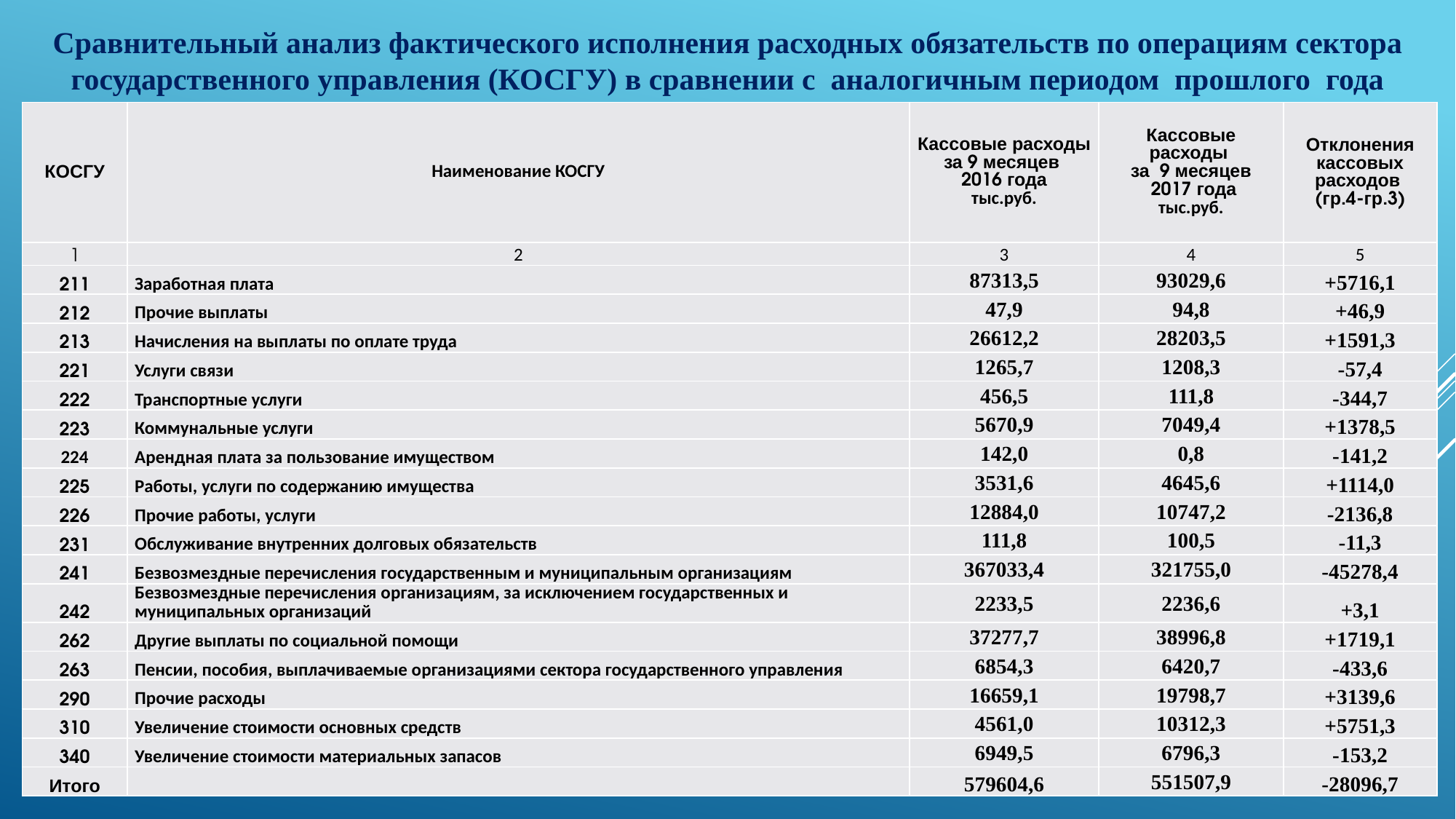

Сравнительный анализ фактического исполнения расходных обязательств по операциям сектора государственного управления (КОСГУ) в сравнении с  аналогичным периодом  прошлого  года
| КОСГУ | Наименование КОСГУ | Кассовые расходы за 9 месяцев 2016 года тыс.руб. | Кассовые расходы за 9 месяцев 2017 года тыс.руб. | Отклонения кассовых расходов (гр.4-гр.3) |
| --- | --- | --- | --- | --- |
| 1 | 2 | 3 | 4 | 5 |
| 211 | Заработная плата | 87313,5 | 93029,6 | +5716,1 |
| 212 | Прочие выплаты | 47,9 | 94,8 | +46,9 |
| 213 | Начисления на выплаты по оплате труда | 26612,2 | 28203,5 | +1591,3 |
| 221 | Услуги связи | 1265,7 | 1208,3 | -57,4 |
| 222 | Транспортные услуги | 456,5 | 111,8 | -344,7 |
| 223 | Коммунальные услуги | 5670,9 | 7049,4 | +1378,5 |
| 224 | Арендная плата за пользование имуществом | 142,0 | 0,8 | -141,2 |
| 225 | Работы, услуги по содержанию имущества | 3531,6 | 4645,6 | +1114,0 |
| 226 | Прочие работы, услуги | 12884,0 | 10747,2 | -2136,8 |
| 231 | Обслуживание внутренних долговых обязательств | 111,8 | 100,5 | -11,3 |
| 241 | Безвозмездные перечисления государственным и муниципальным организациям | 367033,4 | 321755,0 | -45278,4 |
| 242 | Безвозмездные перечисления организациям, за исключением государственных и муниципальных организаций | 2233,5 | 2236,6 | +3,1 |
| 262 | Другие выплаты по социальной помощи | 37277,7 | 38996,8 | +1719,1 |
| 263 | Пенсии, пособия, выплачиваемые организациями сектора государственного управления | 6854,3 | 6420,7 | -433,6 |
| 290 | Прочие расходы | 16659,1 | 19798,7 | +3139,6 |
| 310 | Увеличение стоимости основных средств | 4561,0 | 10312,3 | +5751,3 |
| 340 | Увеличение стоимости материальных запасов | 6949,5 | 6796,3 | -153,2 |
| Итого |  | 579604,6 | 551507,9 | -28096,7 |